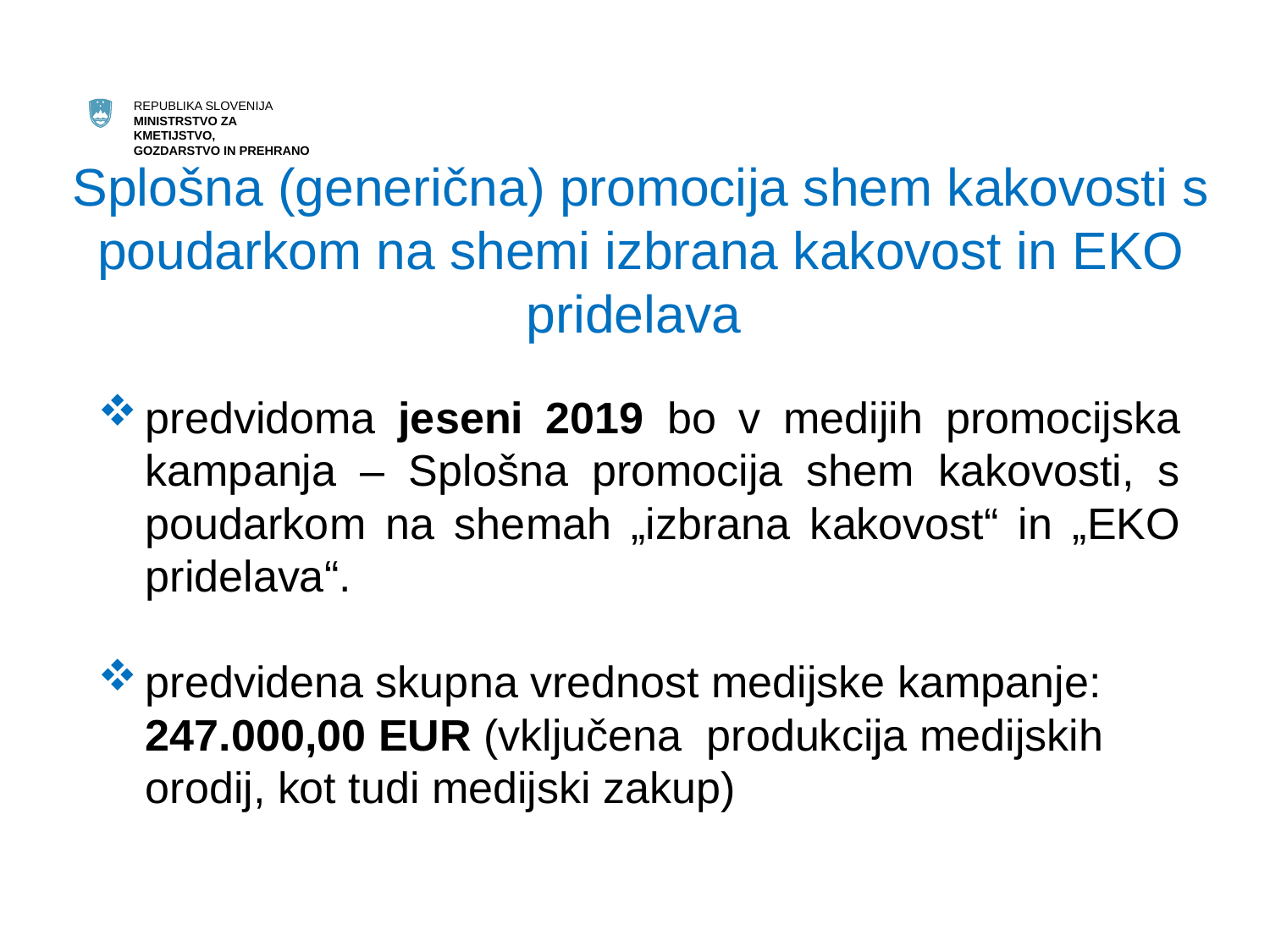

Splošna (generična) promocija shem kakovosti s poudarkom na shemi izbrana kakovost in EKO pridelava
#
predvidoma jeseni 2019 bo v medijih promocijska kampanja – Splošna promocija shem kakovosti, s poudarkom na shemah „izbrana kakovost“ in „EKO pridelava“.

predvidena skupna vrednost medijske kampanje: 247.000,00 EUR (vključena  produkcija medijskih orodij, kot tudi medijski zakup)